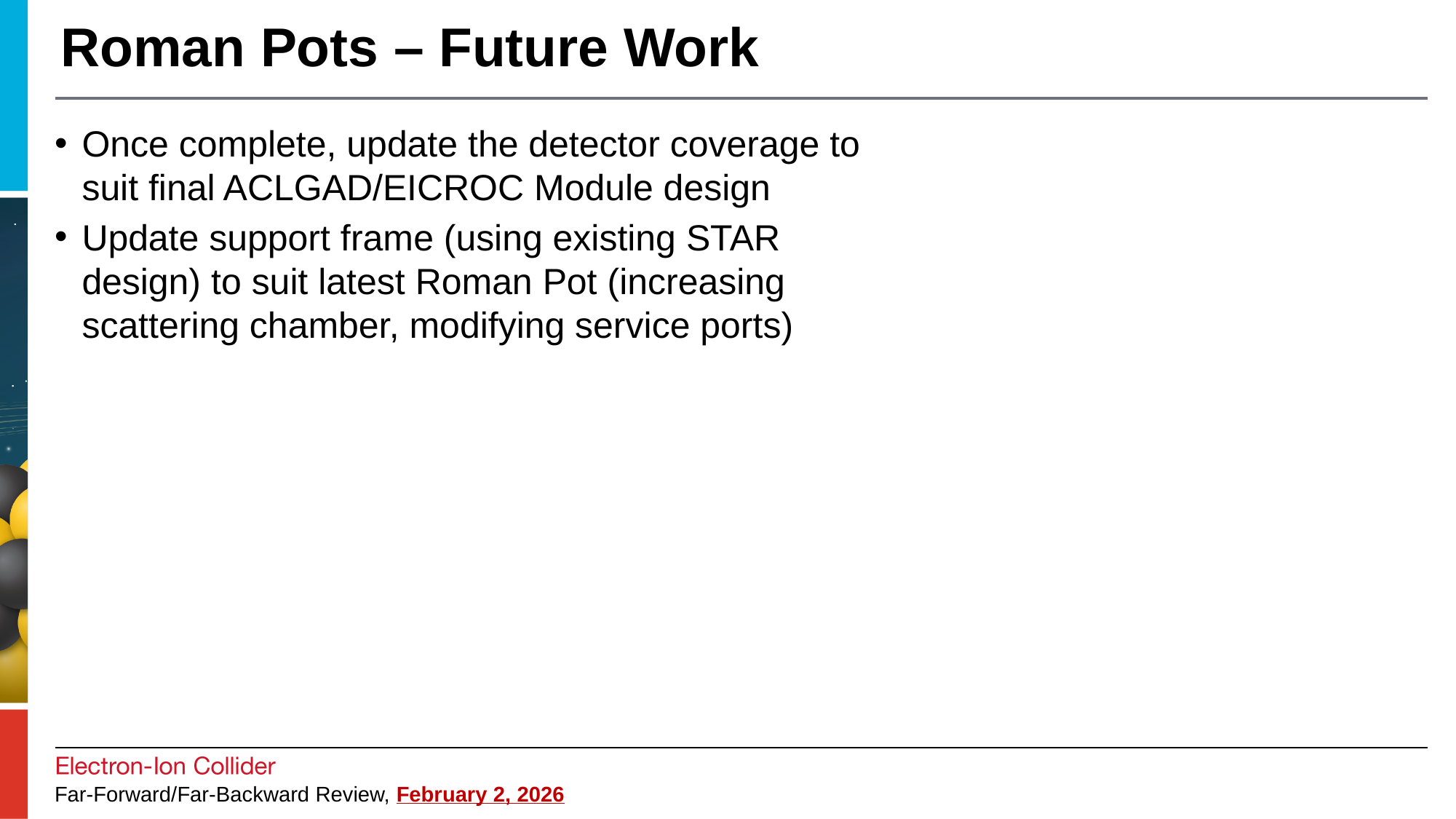

# Roman Pots – Future Work
Once complete, update the detector coverage to suit final ACLGAD/EICROC Module design
Update support frame (using existing STAR design) to suit latest Roman Pot (increasing scattering chamber, modifying service ports)